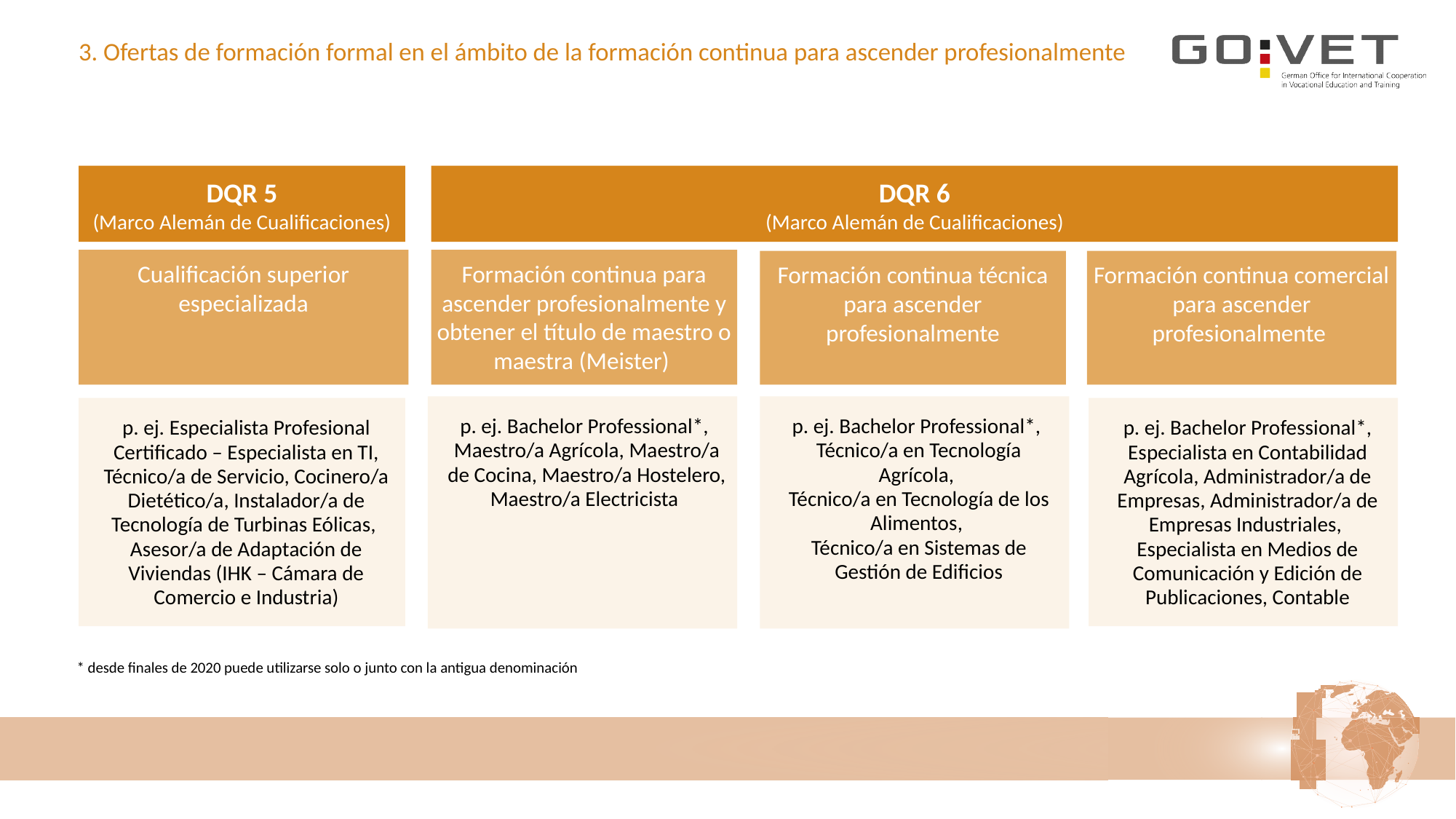

# 3. Ofertas de formación formal en el ámbito de la formación continua para ascender profesionalmente
DQR 5
(Marco Alemán de Cualificaciones)
DQR 6
(Marco Alemán de Cualificaciones)
Cualificación superior especializada

Formación continua para ascender profesionalmente y obtener el título de maestro o maestra (Meister)
Formación continua técnica para ascender profesionalmente

Formación continua comercial para ascender profesionalmente
p. ej. Bachelor Professional*,
Maestro/a Agrícola, Maestro/a de Cocina, Maestro/a Hostelero, Maestro/a Electricista
p. ej. Bachelor Professional*,
Técnico/a en Tecnología Agrícola,
Técnico/a en Tecnología de los Alimentos,
Técnico/a en Sistemas de Gestión de Edificios
p. ej. Especialista Profesional Certificado – Especialista en TI, Técnico/a de Servicio, Cocinero/a Dietético/a, Instalador/a de Tecnología de Turbinas Eólicas,
Asesor/a de Adaptación de Viviendas (IHK – Cámara de Comercio e Industria)
p. ej. Bachelor Professional*, Especialista en Contabilidad Agrícola, Administrador/a de Empresas, Administrador/a de Empresas Industriales,
Especialista en Medios de Comunicación y Edición de Publicaciones, Contable
 * desde finales de 2020 puede utilizarse solo o junto con la antigua denominación